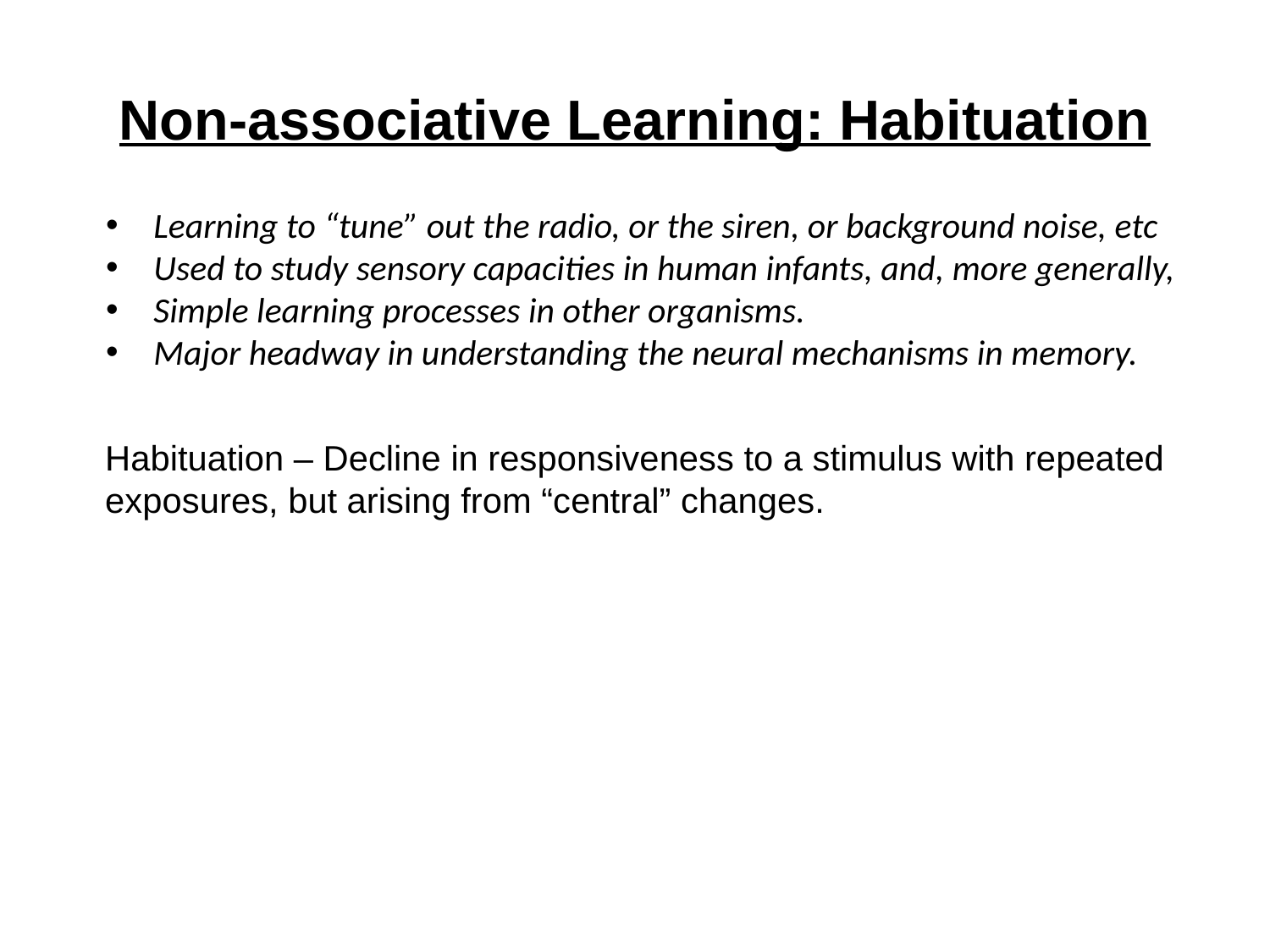

# Non-associative Learning: Habituation
Learning to “tune” out the radio, or the siren, or background noise, etc
Used to study sensory capacities in human infants, and, more generally,
Simple learning processes in other organisms.
Major headway in understanding the neural mechanisms in memory.
Habituation – Decline in responsiveness to a stimulus with repeated
exposures, but arising from “central” changes.